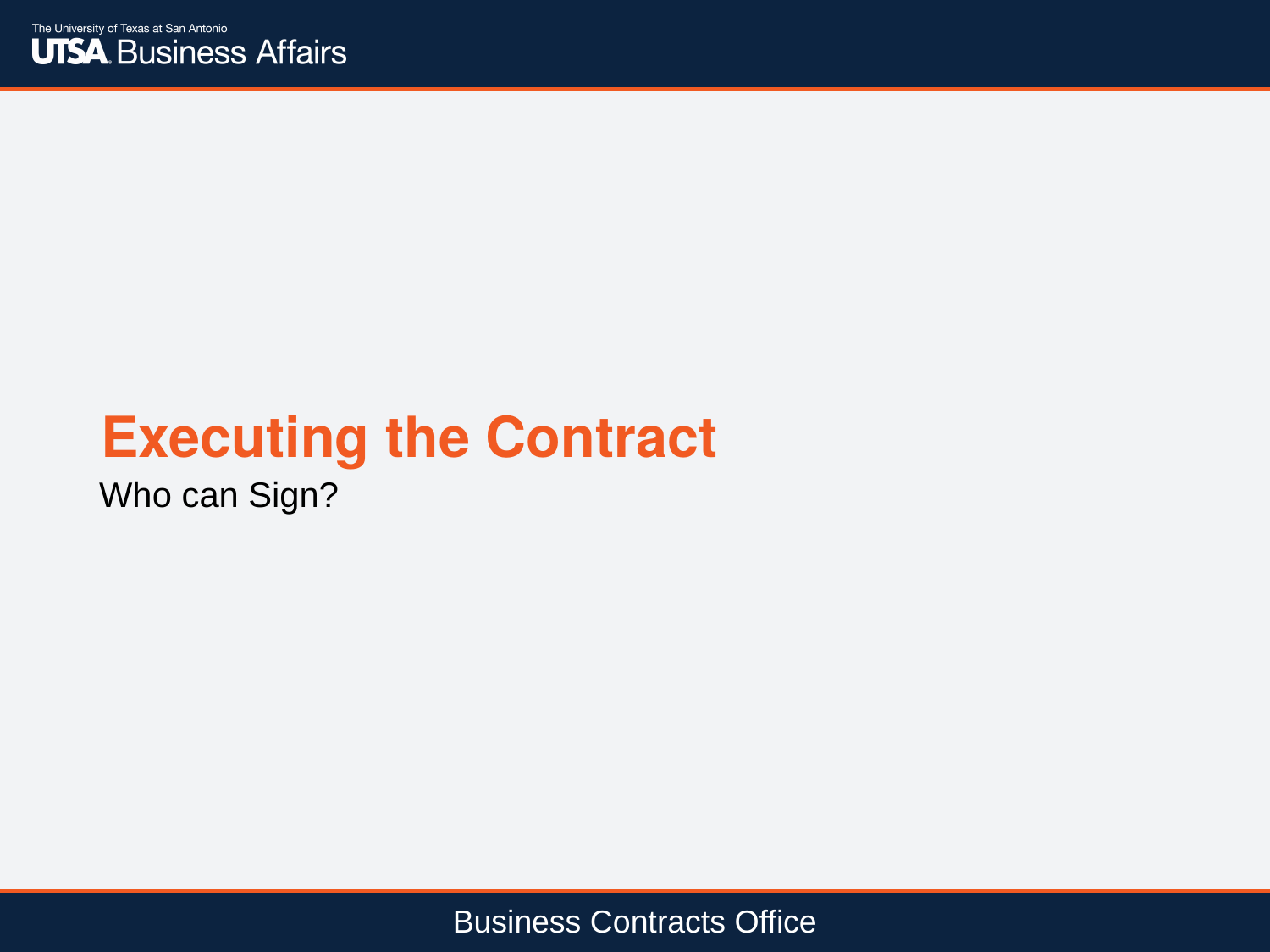

Executing the Contract
Who can Sign?
Business Contracts Office